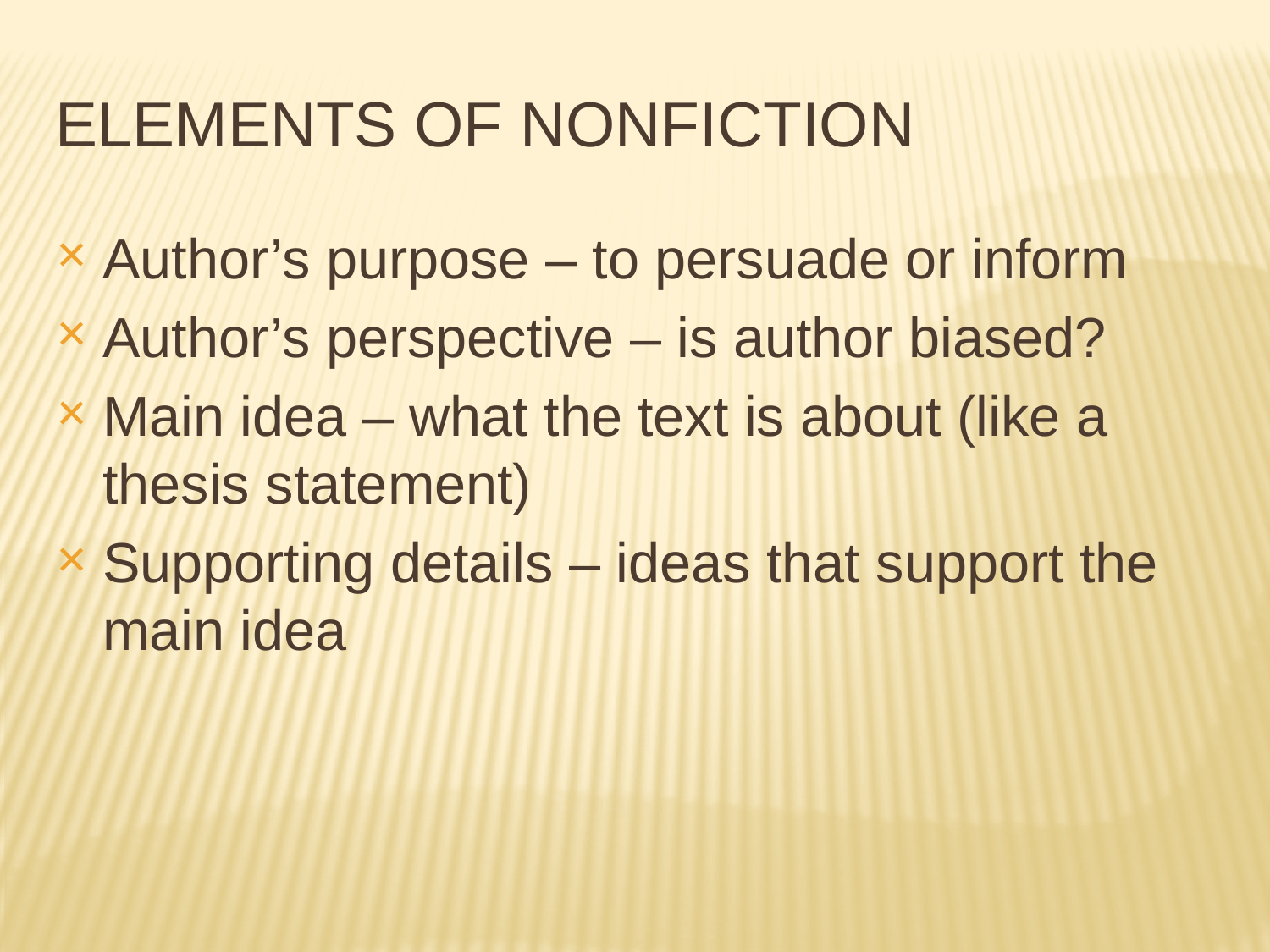

# ELEMENTS OF NONFICTION
Author’s purpose – to persuade or inform
Author’s perspective – is author biased?
Main idea – what the text is about (like a thesis statement)
Supporting details – ideas that support the main idea